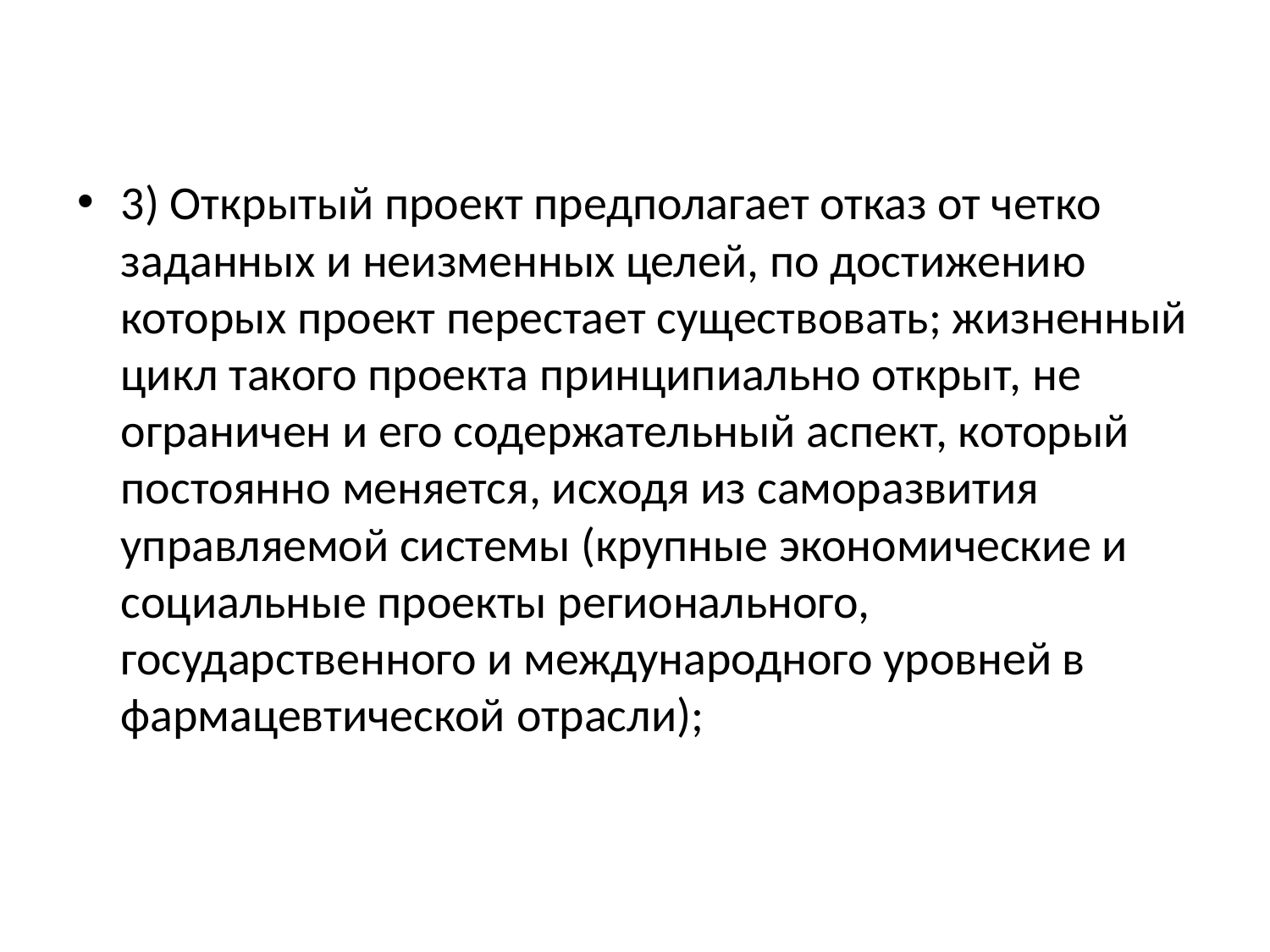

3) Открытый проект предполагает отказ от четко заданных и неизменных целей, по достижению которых проект перестает существовать; жизненный цикл такого проекта принципиально открыт, не ограничен и его содержательный аспект, который постоянно меняется, исходя из саморазвития управляемой системы (крупные экономические и социальные проекты регионального, государственного и международного уровней в фармацевтической отрасли);